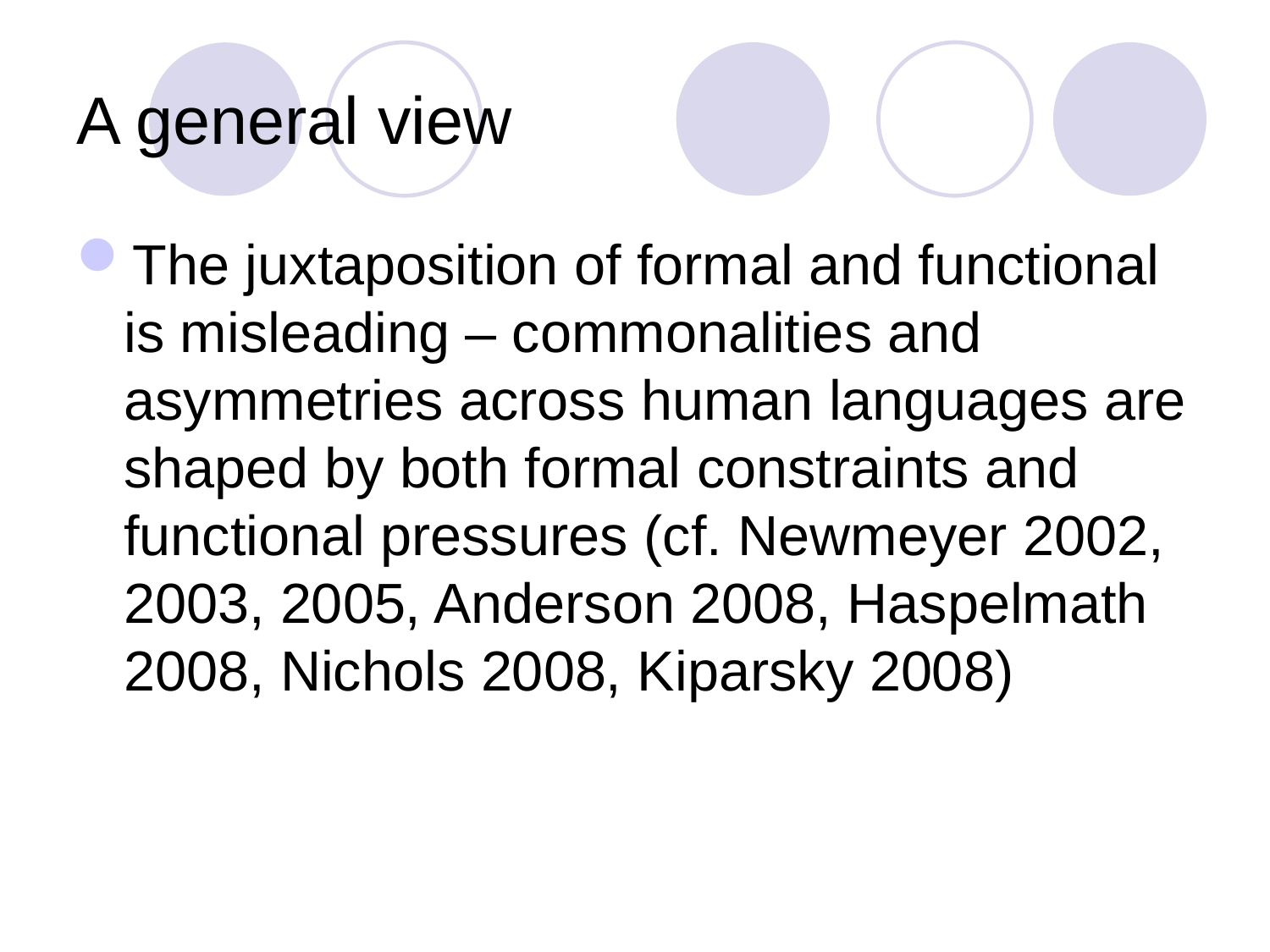

A general view
The juxtaposition of formal and functional is misleading – commonalities and asymmetries across human languages are shaped by both formal constraints and functional pressures (cf. Newmeyer 2002, 2003, 2005, Anderson 2008, Haspelmath 2008, Nichols 2008, Kiparsky 2008)